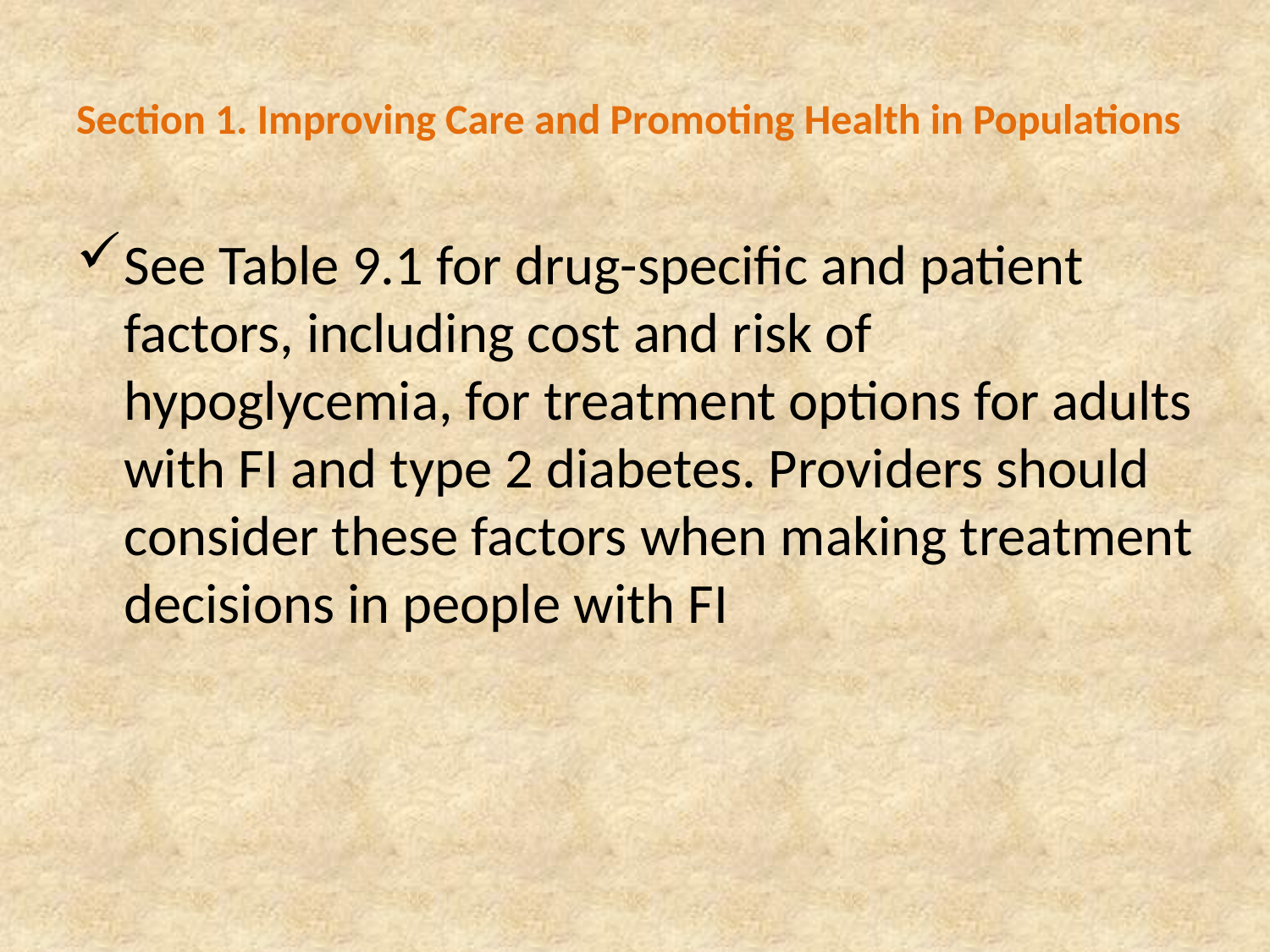

# Section 1. Improving Care and Promoting Health in Populations
See Table 9.1 for drug-specific and patient factors, including cost and risk of hypoglycemia, for treatment options for adults with FI and type 2 diabetes. Providers should consider these factors when making treatment decisions in people with FI